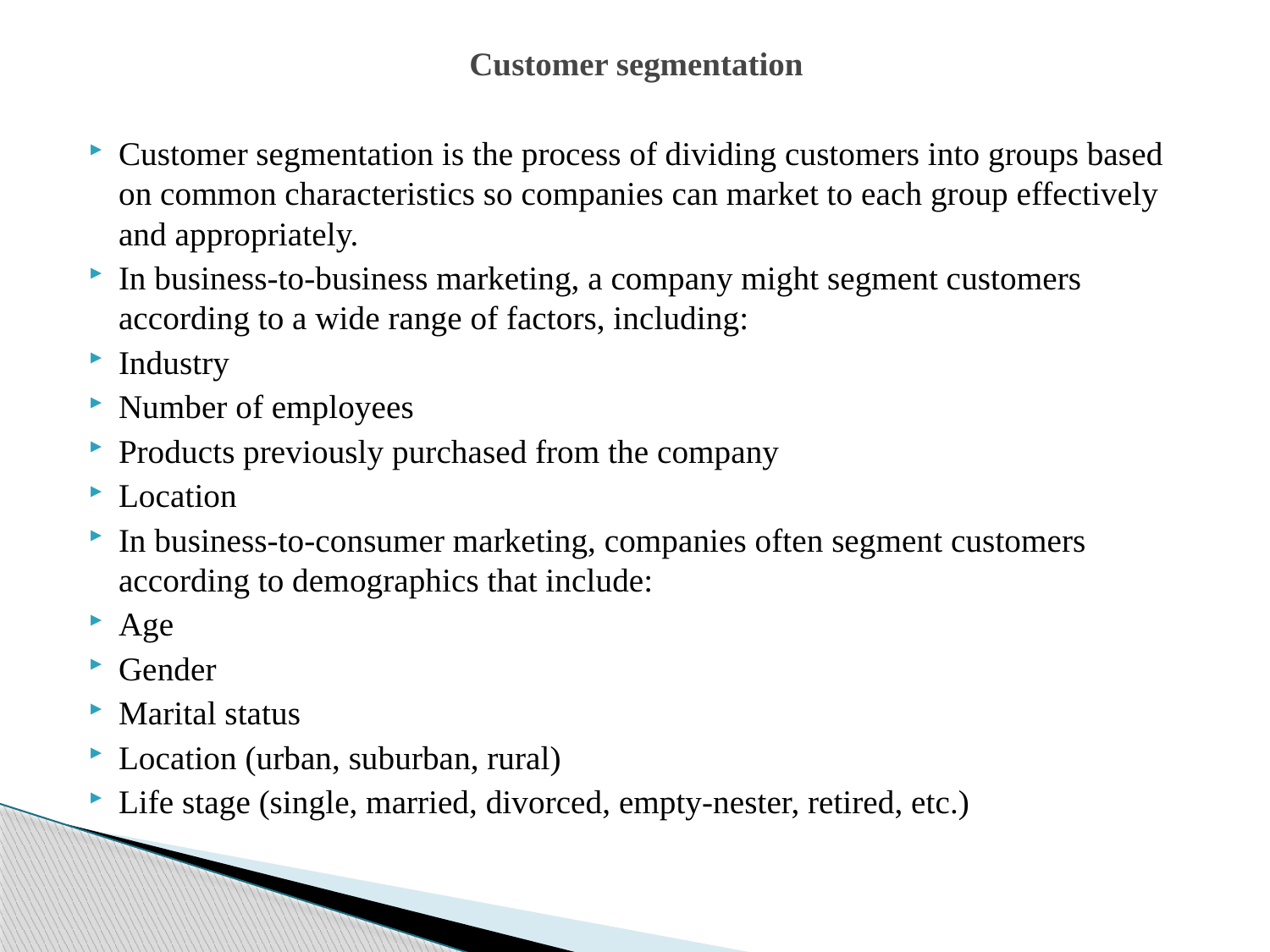

# Customer segmentation
Customer segmentation is the process of dividing customers into groups based on common characteristics so companies can market to each group effectively and appropriately.
In business-to-business marketing, a company might segment customers according to a wide range of factors, including:
Industry
Number of employees
Products previously purchased from the company
Location
In business-to-consumer marketing, companies often segment customers according to demographics that include:
Age
Gender
Marital status
Location (urban, suburban, rural)
Life stage (single, married, divorced, empty-nester, retired, etc.)